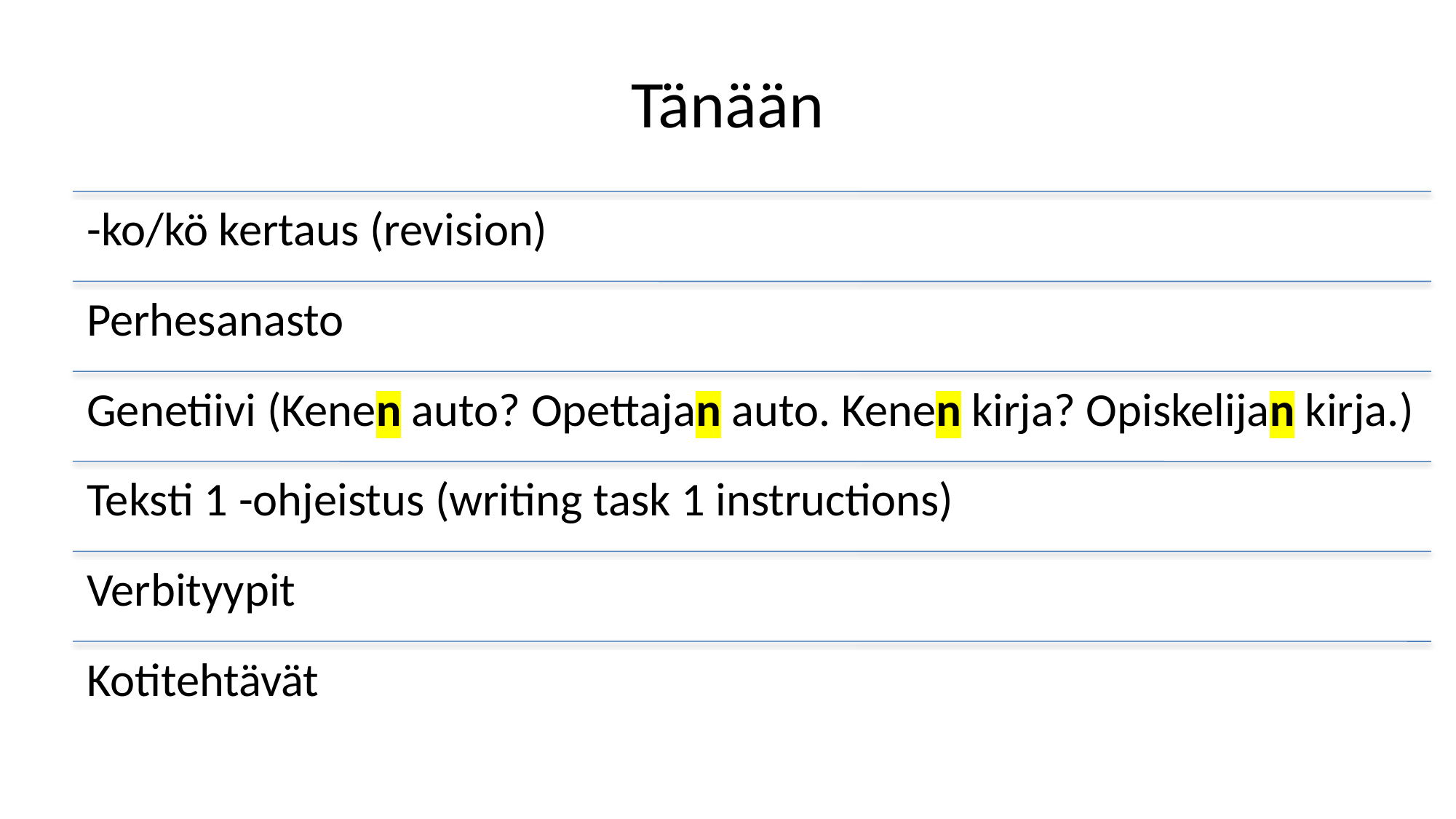

# Tänään
-ko/kö kertaus (revision)
Perhesanasto
Genetiivi (Kenen auto? Opettajan auto. Kenen kirja? Opiskelijan kirja.)
Teksti 1 -ohjeistus (writing task 1 instructions)
Verbityypit
Kotitehtävät